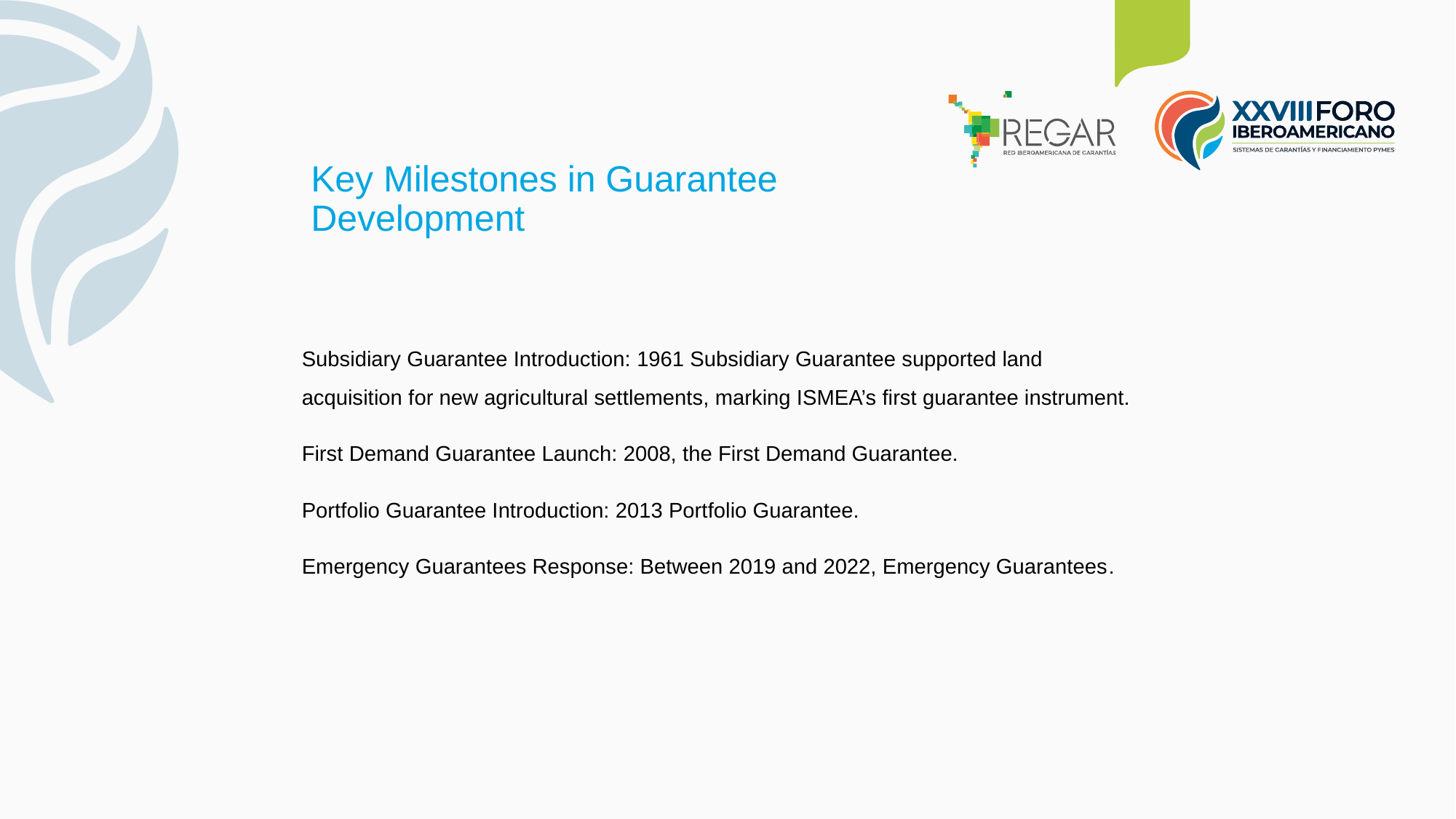

Key Milestones in Guarantee Development
Subsidiary Guarantee Introduction: 1961 Subsidiary Guarantee supported land acquisition for new agricultural settlements, marking ISMEA’s first guarantee instrument.
First Demand Guarantee Launch: 2008, the First Demand Guarantee.
Portfolio Guarantee Introduction: 2013 Portfolio Guarantee.
Emergency Guarantees Response: Between 2019 and 2022, Emergency Guarantees.